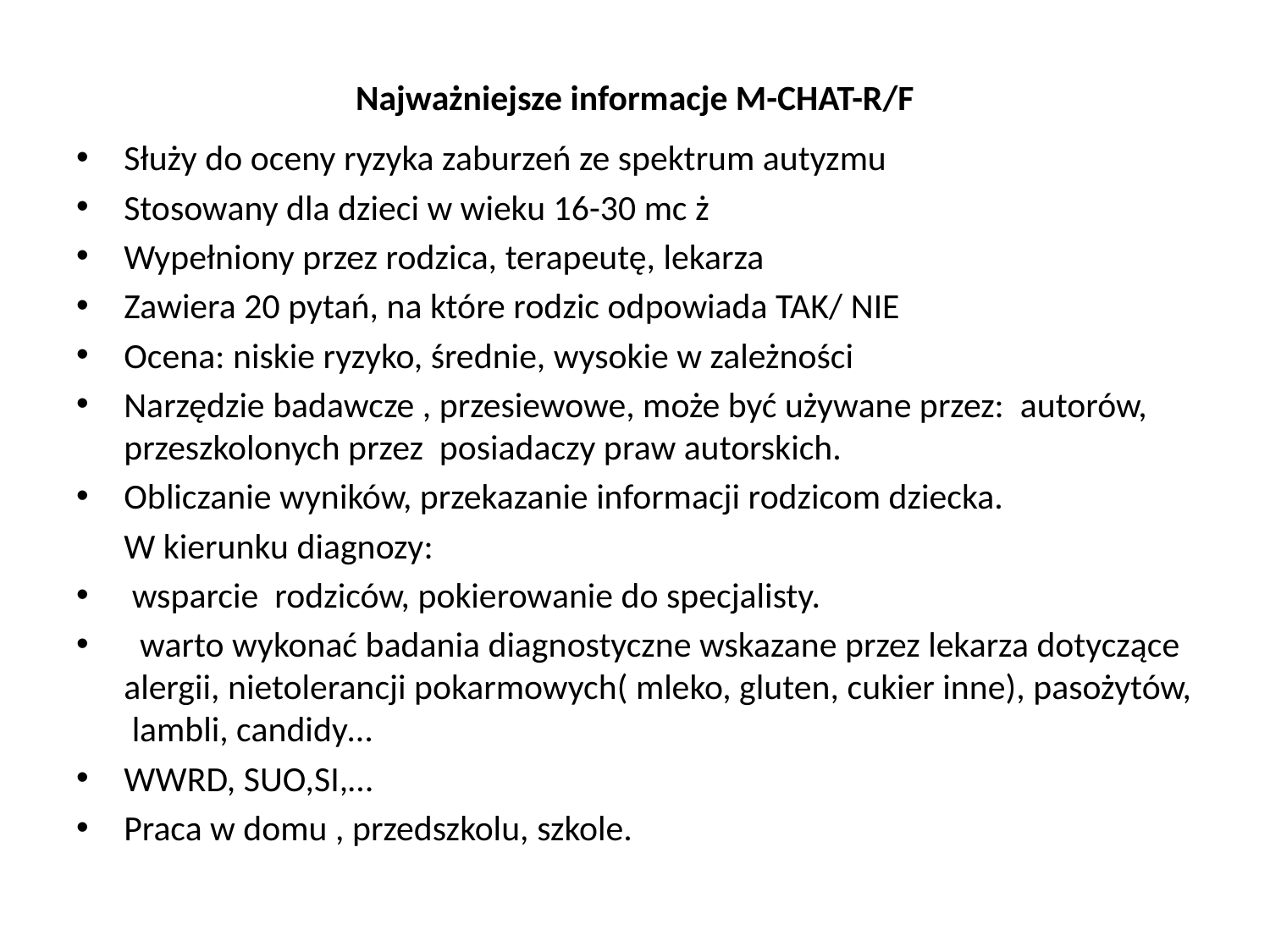

# Najważniejsze informacje M-CHAT-R/F
Służy do oceny ryzyka zaburzeń ze spektrum autyzmu
Stosowany dla dzieci w wieku 16-30 mc ż
Wypełniony przez rodzica, terapeutę, lekarza
Zawiera 20 pytań, na które rodzic odpowiada TAK/ NIE
Ocena: niskie ryzyko, średnie, wysokie w zależności
Narzędzie badawcze , przesiewowe, może być używane przez:  autorów, przeszkolonych przez  posiadaczy praw autorskich.
Obliczanie wyników, przekazanie informacji rodzicom dziecka.
	W kierunku diagnozy:
 wsparcie  rodziców, pokierowanie do specjalisty.
  warto wykonać badania diagnostyczne wskazane przez lekarza dotyczące alergii, nietolerancji pokarmowych( mleko, gluten, cukier inne), pasożytów,  lambli, candidy…
WWRD, SUO,SI,…
Praca w domu , przedszkolu, szkole.